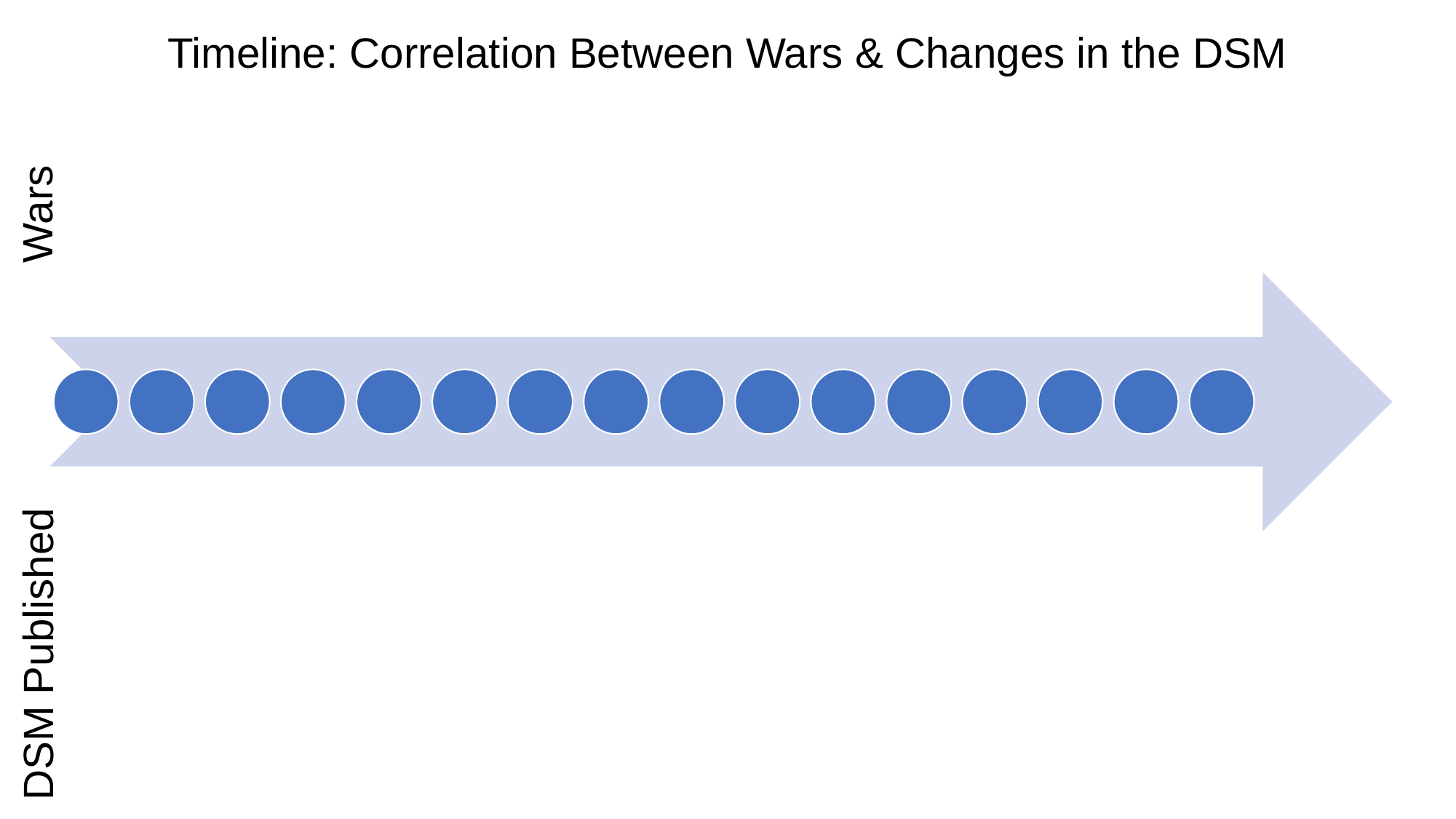

Timeline: Correlation Between Wars & Changes in the DSM

Wars
DSM Published